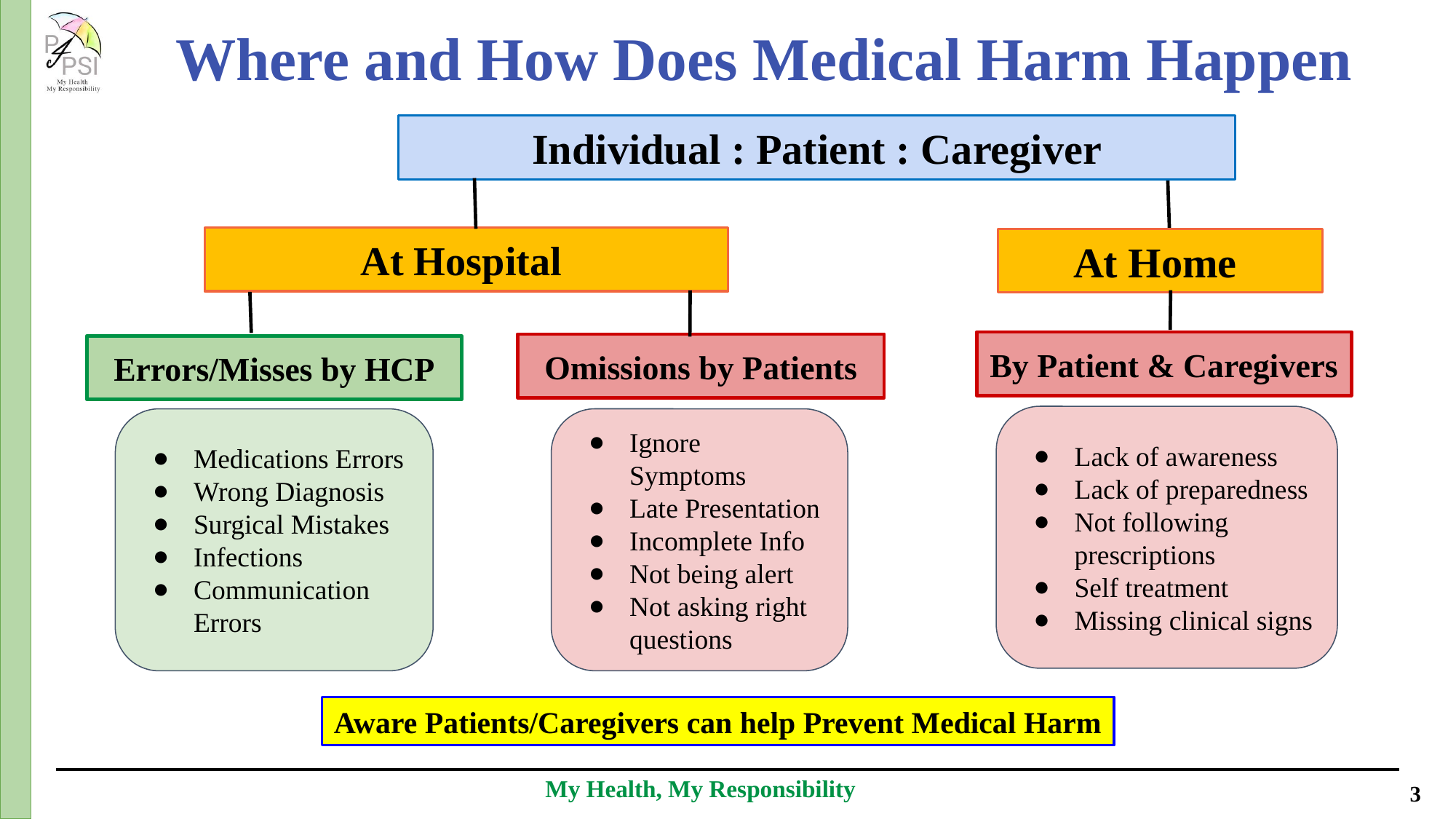

Where and How Does Medical Harm Happen
Individual : Patient : Caregiver
At Hospital
At Home

By Patient & Caregivers
Omissions by Patients
Errors/Misses by HCP
Lack of awareness
Lack of preparedness
Not following prescriptions
Self treatment
Missing clinical signs
Ignore Symptoms
Late Presentation
Incomplete Info
Not being alert
Not asking right questions
Medications Errors
Wrong Diagnosis
Surgical Mistakes
Infections
Communication Errors
Aware Patients/Caregivers can help Prevent Medical Harm
My Health, My Responsibility
3